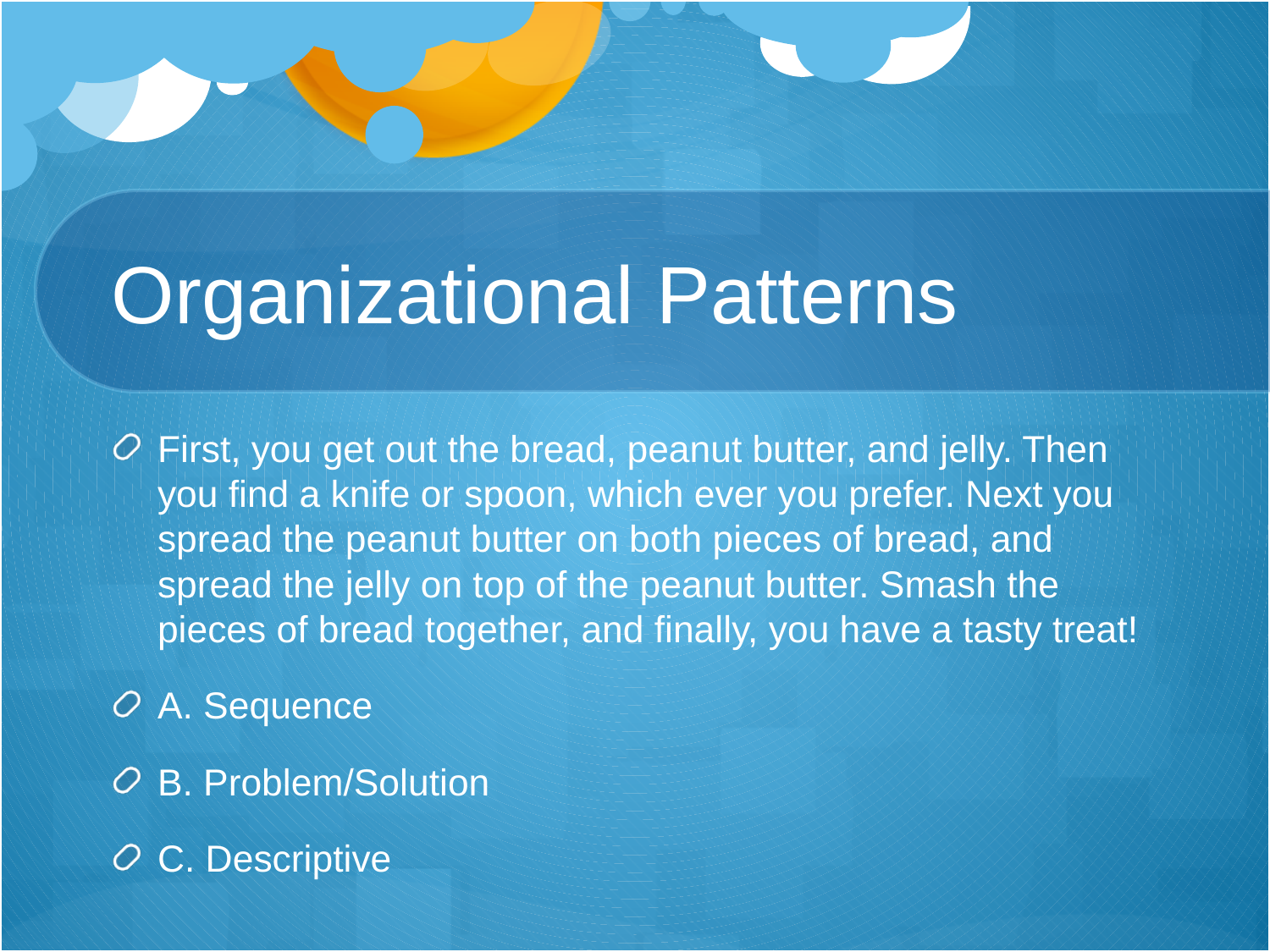

# Organizational Patterns
First, you get out the bread, peanut butter, and jelly. Then you find a knife or spoon, which ever you prefer. Next you spread the peanut butter on both pieces of bread, and spread the jelly on top of the peanut butter. Smash the pieces of bread together, and finally, you have a tasty treat!
A. Sequence
B. Problem/Solution
C. Descriptive